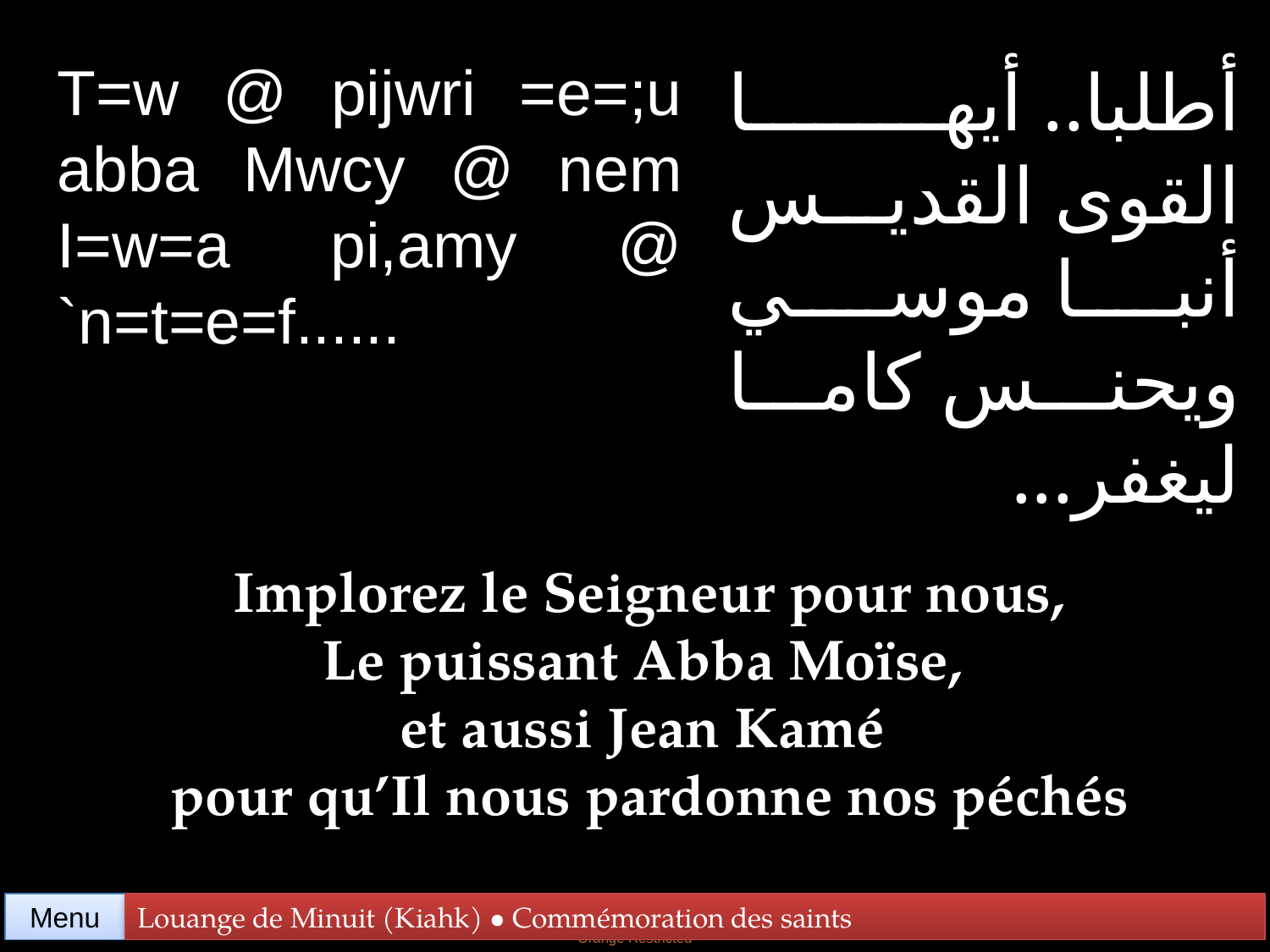

T=w @ pijwri =e=;u abba Mwcy @ nem I=w=a pi,amy @ `n=t=e=f......
أطلبا.. أيها القوى القديس أنبا موسي ويحنس كاما ليغفر...
Implorez le Seigneur pour nous,
Le puissant Abba Moïse,
et aussi Jean Kamé
pour qu’Il nous pardonne nos péchés
Menu
Louange de Minuit (Kiahk) • Commémoration des saints